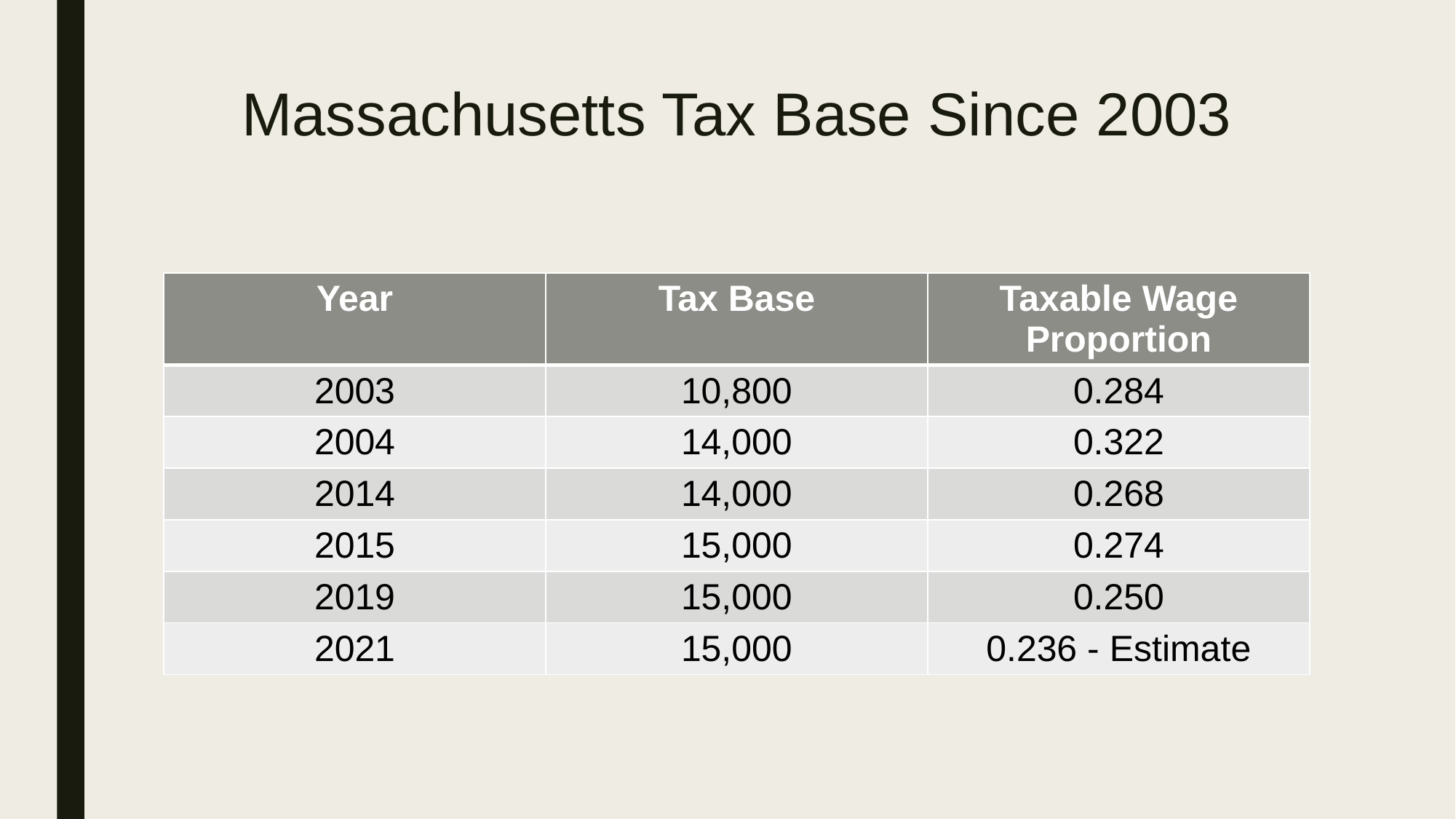

# Massachusetts Tax Base Since 2003
| Year | Tax Base | Taxable Wage Proportion |
| --- | --- | --- |
| 2003 | 10,800 | 0.284 |
| 2004 | 14,000 | 0.322 |
| 2014 | 14,000 | 0.268 |
| 2015 | 15,000 | 0.274 |
| 2019 | 15,000 | 0.250 |
| 2021 | 15,000 | 0.236 - Estimate |